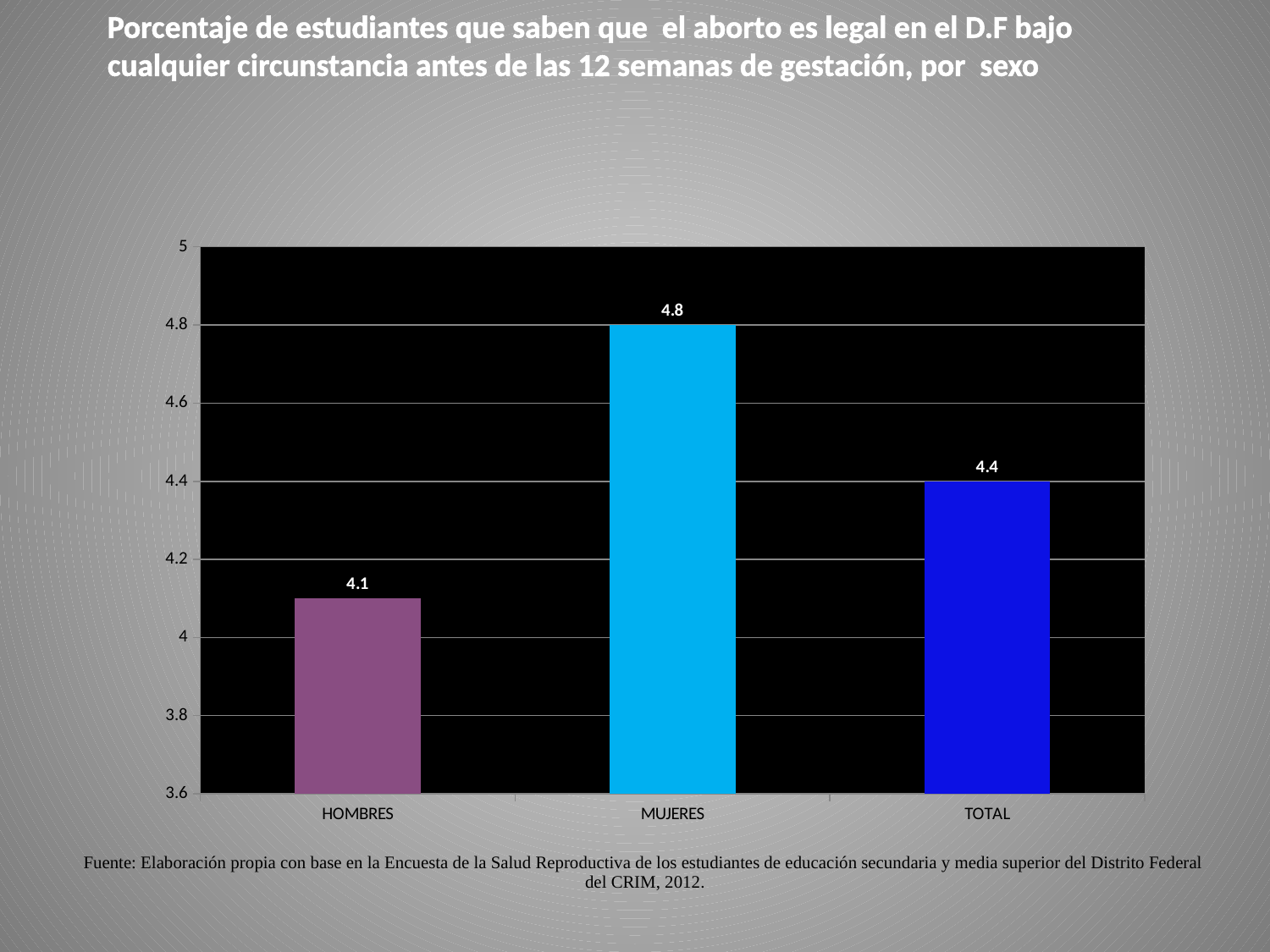

Porcentaje de estudiantes que saben que  el aborto es legal en el D.F bajo cualquier circunstancia antes de las 12 semanas de gestación, por  sexo

### Chart

| Category |  |
|---|---|
| HOMBRES | 4.1 |
| MUJERES | 4.8 |
| TOTAL | 4.4 |
| Fuente: Elaboración propia con base en la Encuesta de la Salud Reproductiva de los estudiantes de educación secundaria y media superior del Distrito Federal del CRIM, 2012. |
| --- |